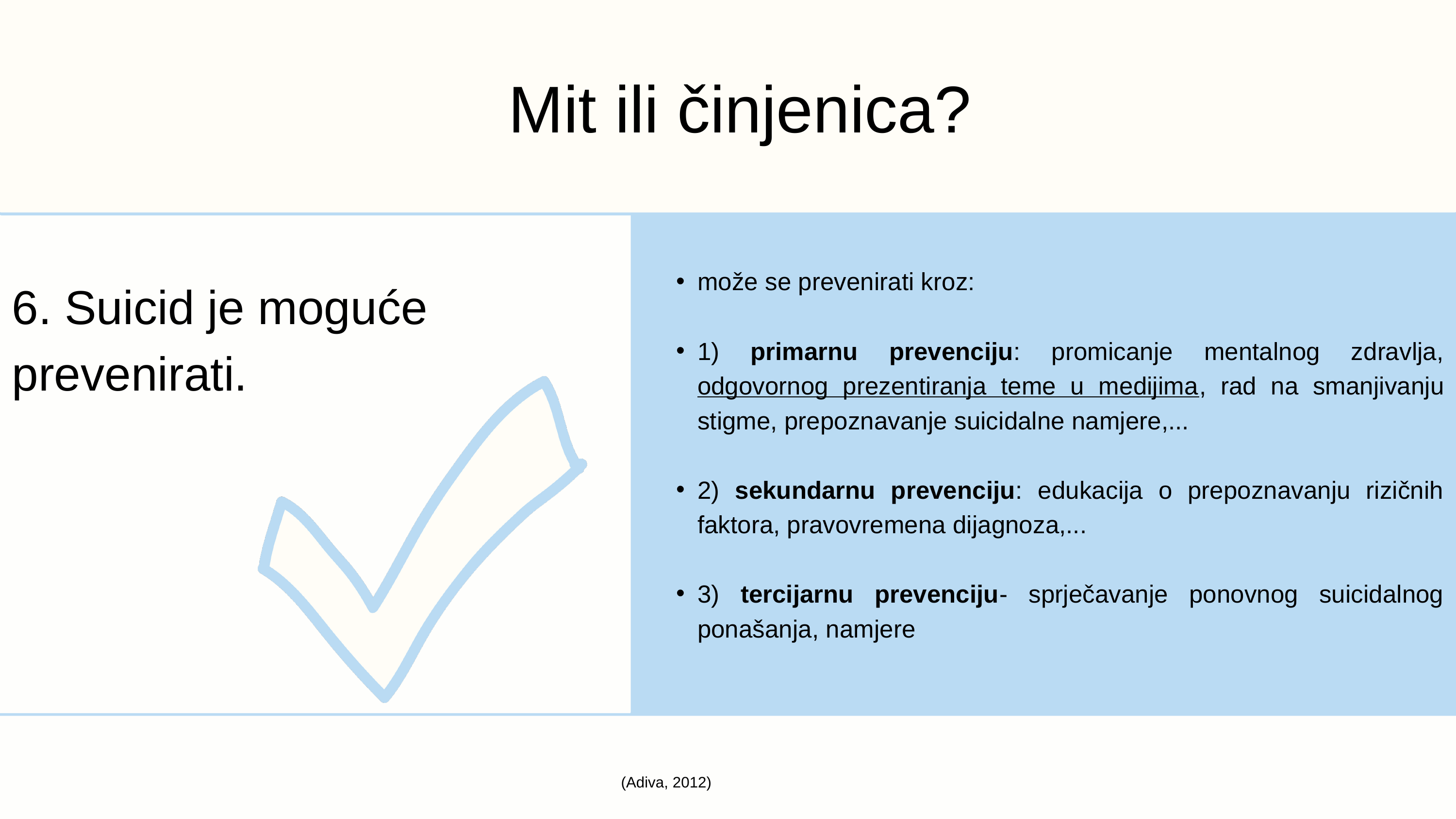

Mit ili činjenica?

može se prevenirati kroz:

1) primarnu prevenciju: promicanje mentalnog zdravlja, odgovornog prezentiranja teme u medijima, rad na smanjivanju stigme, prepoznavanje suicidalne namjere,...

2) sekundarnu prevenciju: edukacija o prepoznavanju rizičnih faktora, pravovremena dijagnoza,...

3) tercijarnu prevenciju- sprječavanje ponovnog suicidalnog ponašanja, namjere
6. Suicid je moguće prevenirati.

(Adiva, 2012)